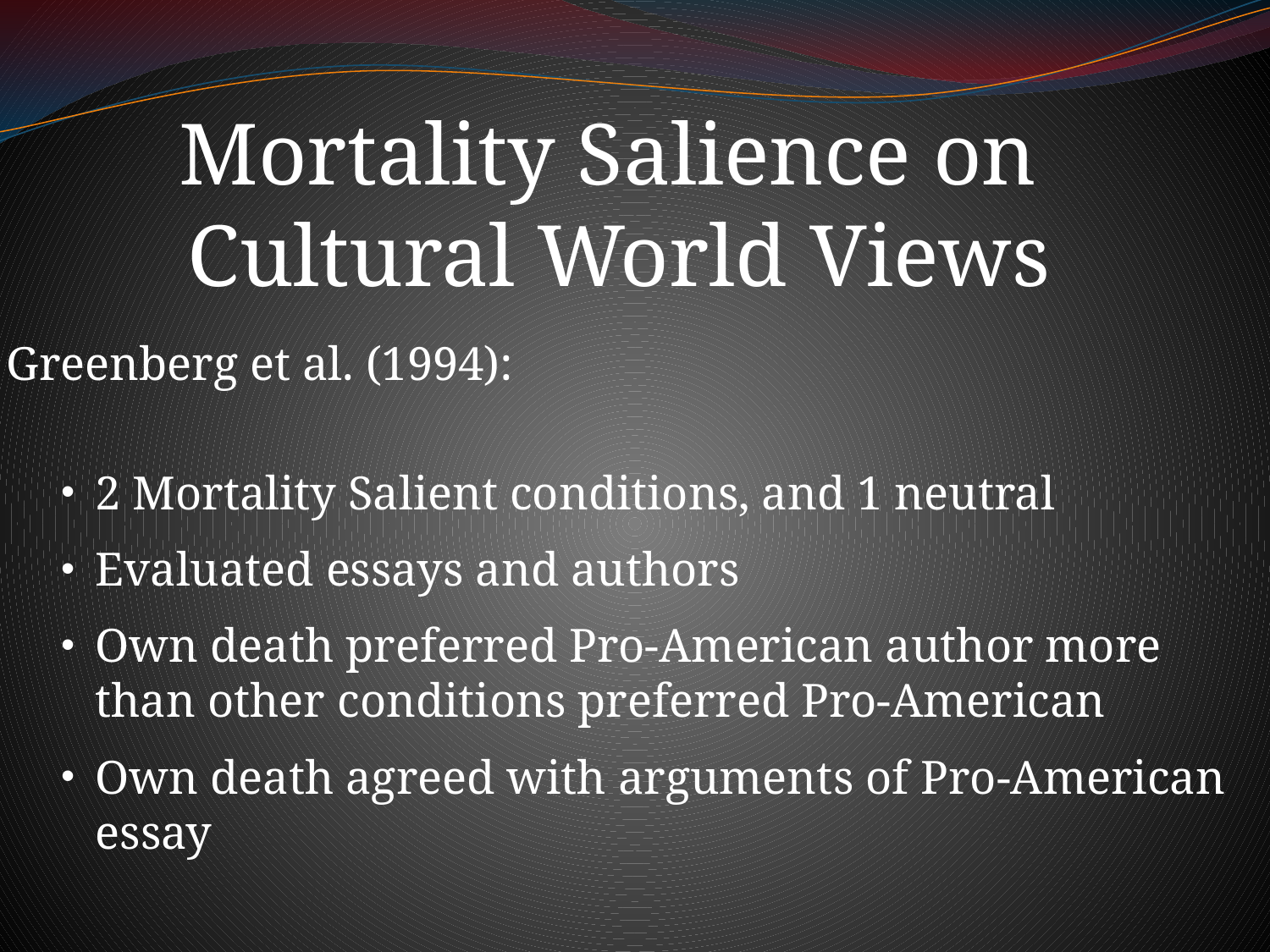

# Mortality Salience on  Cultural World Views
Greenberg et al. (1994):

2 Mortality Salient conditions, and 1 neutral
Evaluated essays and authors
Own death preferred Pro-American author more than other conditions preferred Pro-American
Own death agreed with arguments of Pro-American essay